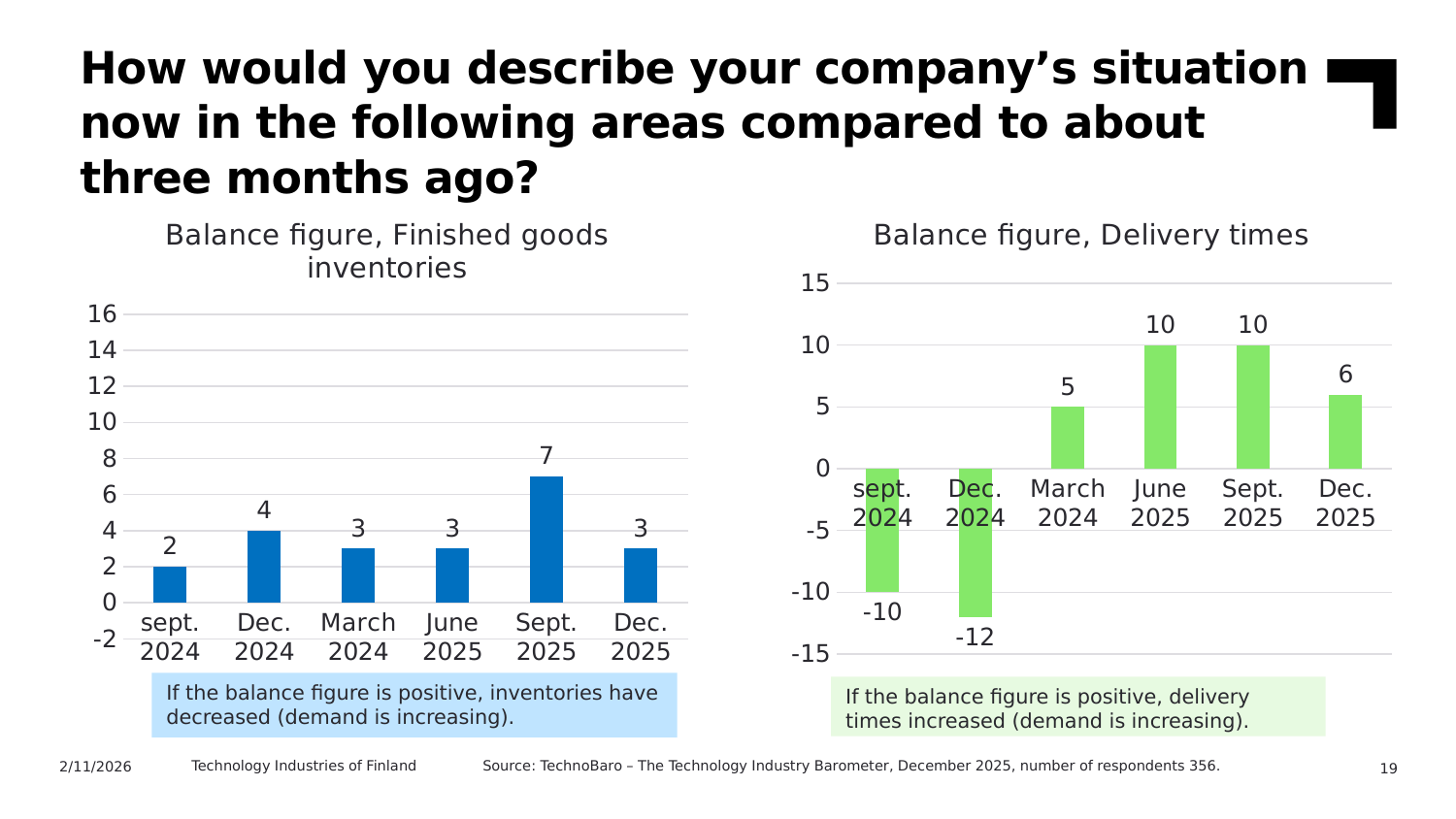

How would you describe your company’s situation now in the following areas compared to about three months ago?

### Chart: Balance figure, Finished goods inventories

| Category | Fewer than 150 employees |
|---|---|
| sept. 2024 | 2.0 |
| Dec. 2024 | 4.0 |
| March 2024 | 3.0 |
| June 2025 | 3.0 |
| Sept. 2025 | 7.0 |
| Dec. 2025 | 3.0 |

### Chart: Balance figure, Delivery times

| Category | More than 150 employees |
|---|---|
| sept. 2024 | -10.0 |
| Dec. 2024 | -12.0 |
| March 2024 | 5.0 |
| June 2025 | 10.0 |
| Sept. 2025 | 10.0 |
| Dec. 2025 | 6.0 |
If the balance figure is positive, inventories have decreased (demand is increasing).
If the balance figure is positive, delivery times increased (demand is increasing).
Technology Industries of Finland	Source: TechnoBaro – The Technology Industry Barometer, December 2025, number of respondents 356.

2/11/2026
19